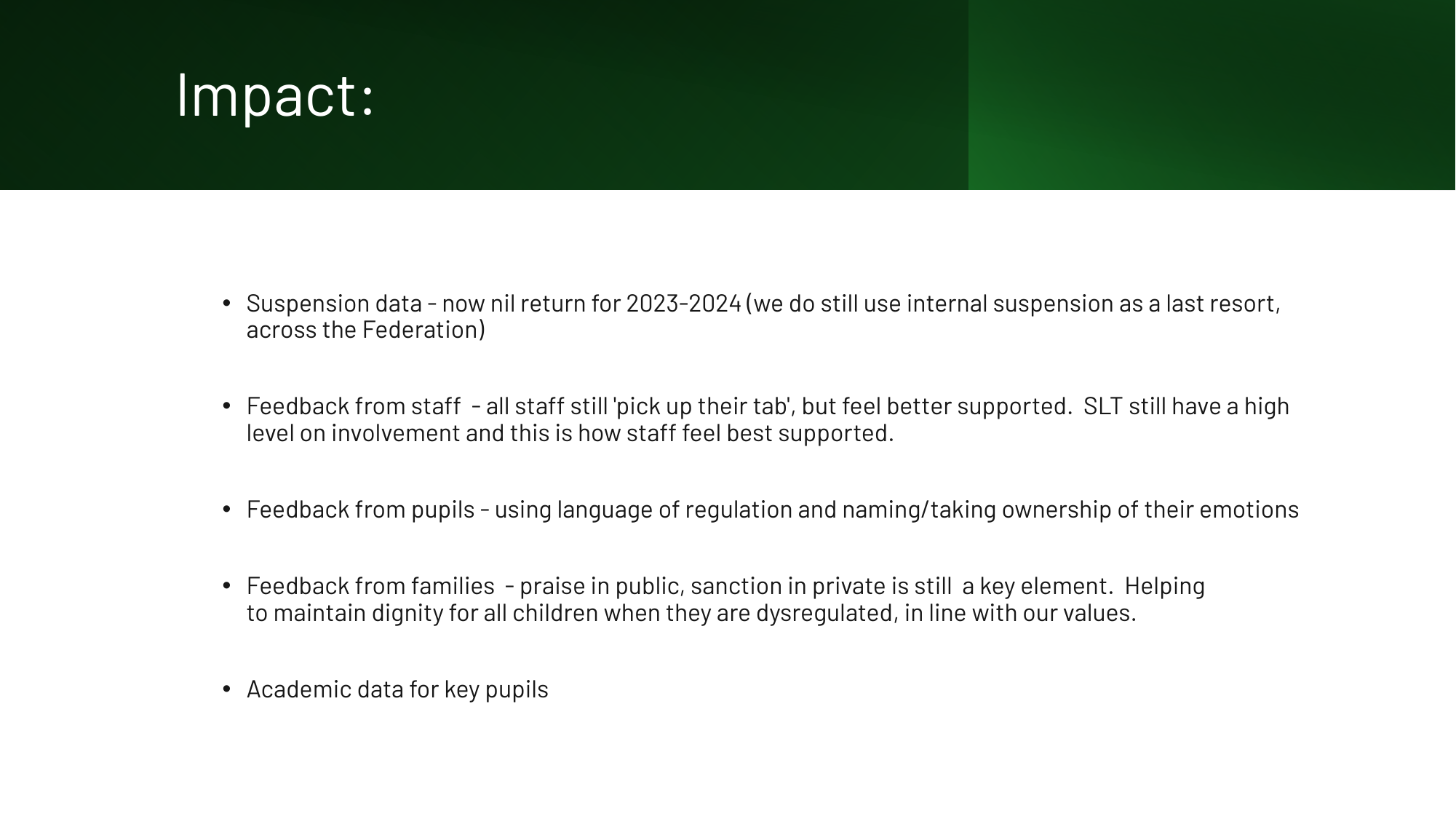

# Impact:
Suspension data - now nil return for 2023-2024 (we do still use internal suspension as a last resort, across the Federation)

Feedback from staff  - all staff still 'pick up their tab', but feel better supported.  SLT still have a high level on involvement and this is how staff feel best supported.

Feedback from pupils - using language of regulation and naming/taking ownership of their emotions

Feedback from families  - praise in public, sanction in private is still  a key element.  Helping to maintain dignity for all children when they are dysregulated, in line with our values.

Academic data for key pupils